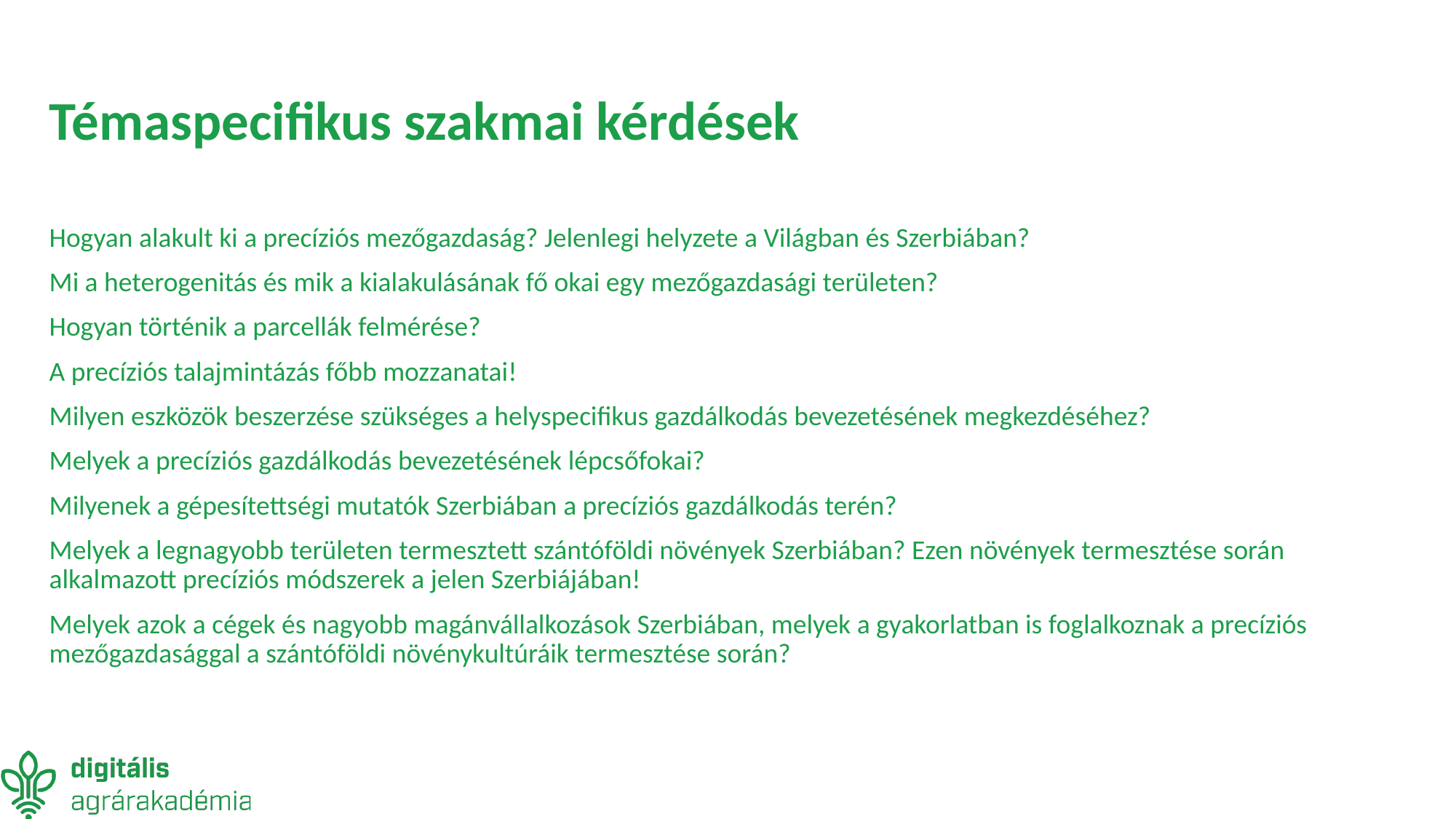

# Témaspecifikus szakmai kérdések
Hogyan alakult ki a precíziós mezőgazdaság? Jelenlegi helyzete a Világban és Szerbiában?
Mi a heterogenitás és mik a kialakulásának fő okai egy mezőgazdasági területen?
Hogyan történik a parcellák felmérése?
A precíziós talajmintázás főbb mozzanatai!
Milyen eszközök beszerzése szükséges a helyspecifikus gazdálkodás bevezetésének megkezdéséhez?
Melyek a precíziós gazdálkodás bevezetésének lépcsőfokai?
Milyenek a gépesítettségi mutatók Szerbiában a precíziós gazdálkodás terén?
Melyek a legnagyobb területen termesztett szántóföldi növények Szerbiában? Ezen növények termesztése során alkalmazott precíziós módszerek a jelen Szerbiájában!
Melyek azok a cégek és nagyobb magánvállalkozások Szerbiában, melyek a gyakorlatban is foglalkoznak a precíziós mezőgazdasággal a szántóföldi növénykultúráik termesztése során?